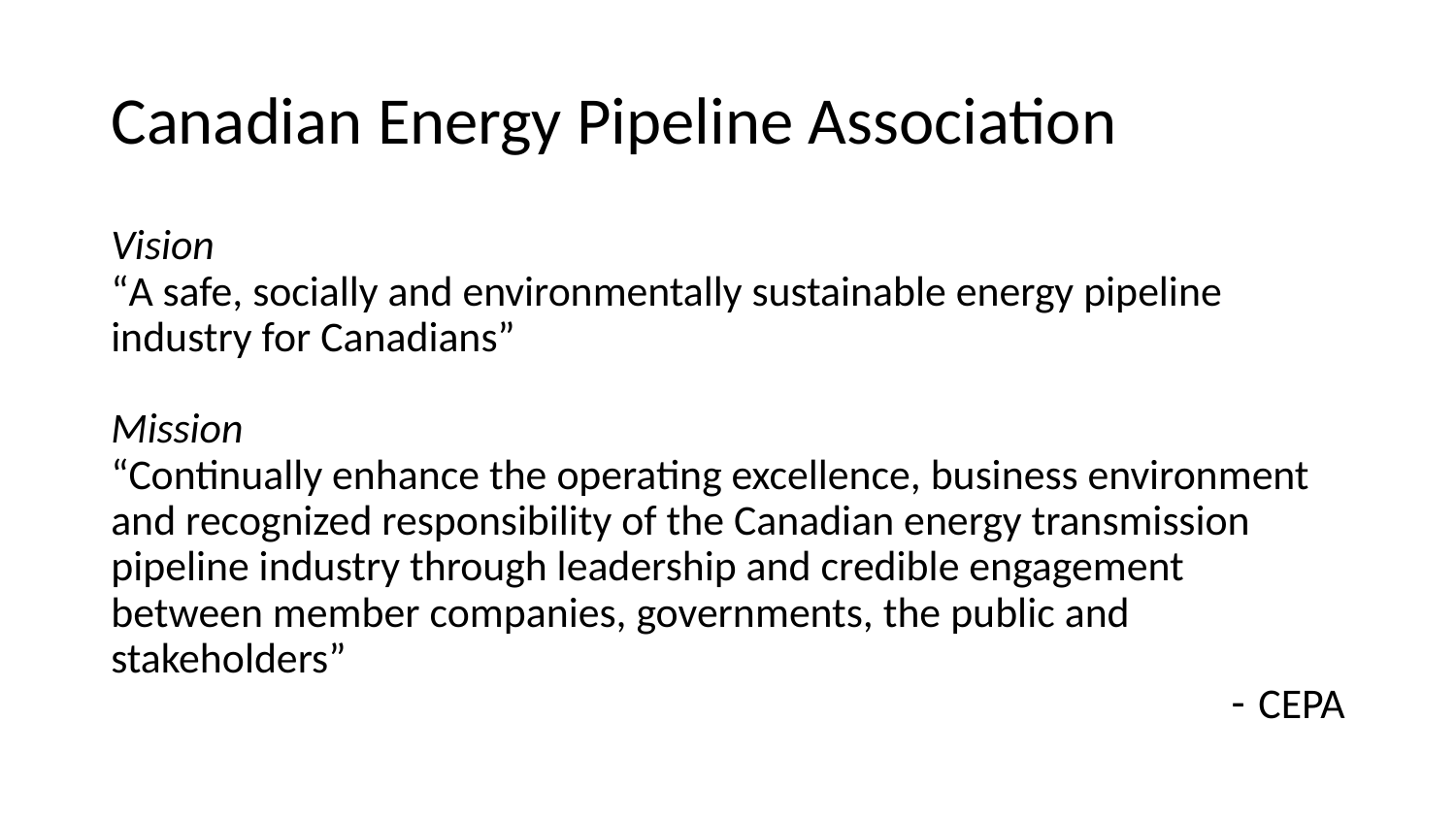

# Canadian Energy Pipeline Association
Vision
“A safe, socially and environmentally sustainable energy pipeline industry for Canadians”

Mission
“Continually enhance the operating excellence, business environment and recognized responsibility of the Canadian energy transmission pipeline industry through leadership and credible engagement between member companies, governments, the public and stakeholders”
CEPA